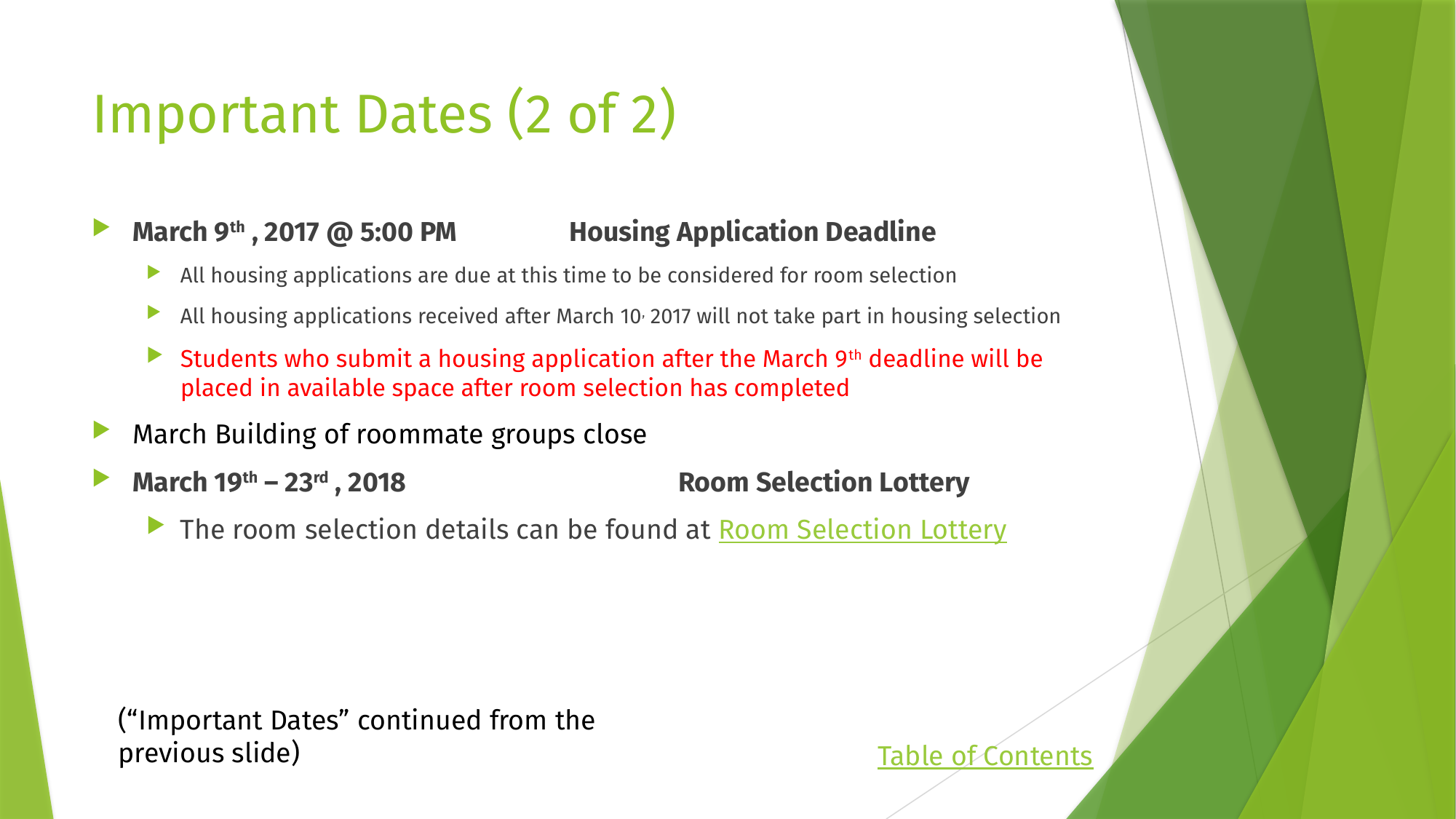

# Important Dates (2 of 2)
March 9th , 2017 @ 5:00 PM		Housing Application Deadline
All housing applications are due at this time to be considered for room selection
All housing applications received after March 10, 2017 will not take part in housing selection
Students who submit a housing application after the March 9th deadline will be placed in available space after room selection has completed
March Building of roommate groups close
March 19th – 23rd , 2018 			Room Selection Lottery
The room selection details can be found at Room Selection Lottery

(“Important Dates” continued from the previous slide)
Table of Contents